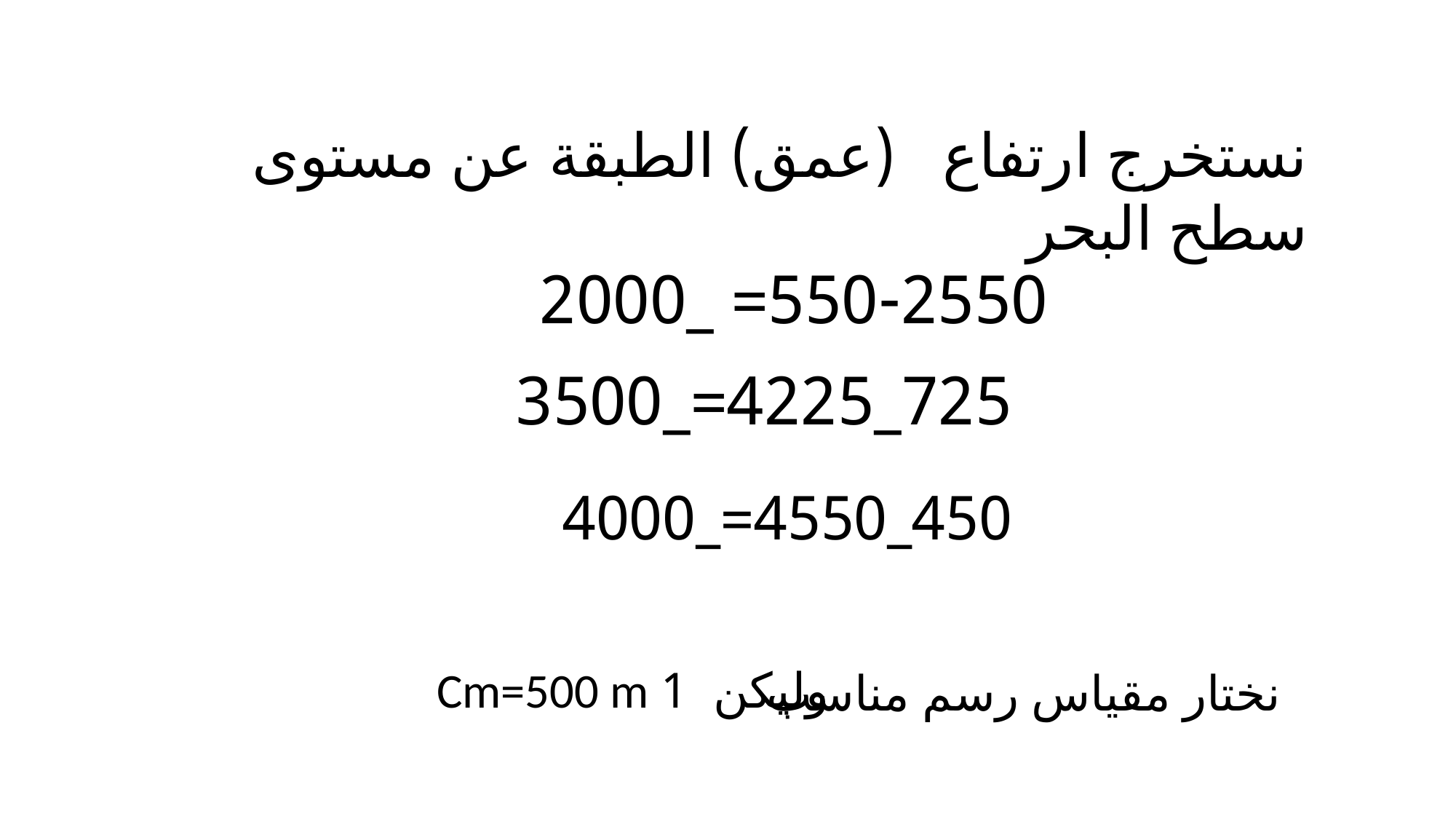

نستخرج ارتفاع   (عمق) الطبقة عن مستوى سطح البحر
550-2550= _2000
725_4225=_3500
450_4550=_4000
وليكن  1 Cm=500 m
نختار مقياس رسم مناسب